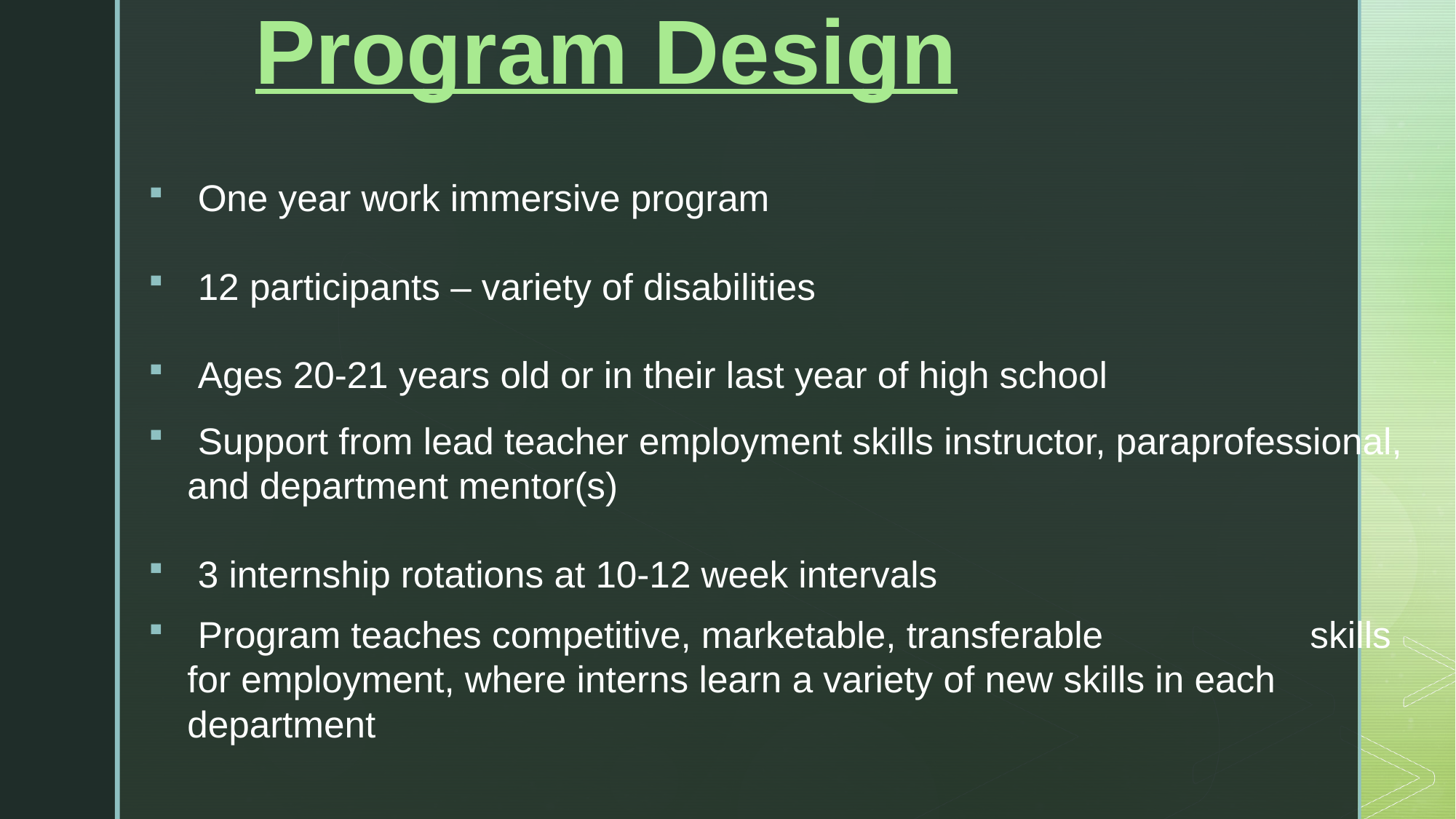

Program Design
 One year work immersive program
 12 participants – variety of disabilities
 Ages 20-21 years old or in their last year of high school
 Support from lead teacher employment skills instructor, paraprofessional, and department mentor(s)
 3 internship rotations at 10-12 week intervals
 Program teaches competitive, marketable, transferable                    skills for employment, where interns learn a variety of new skills in each department